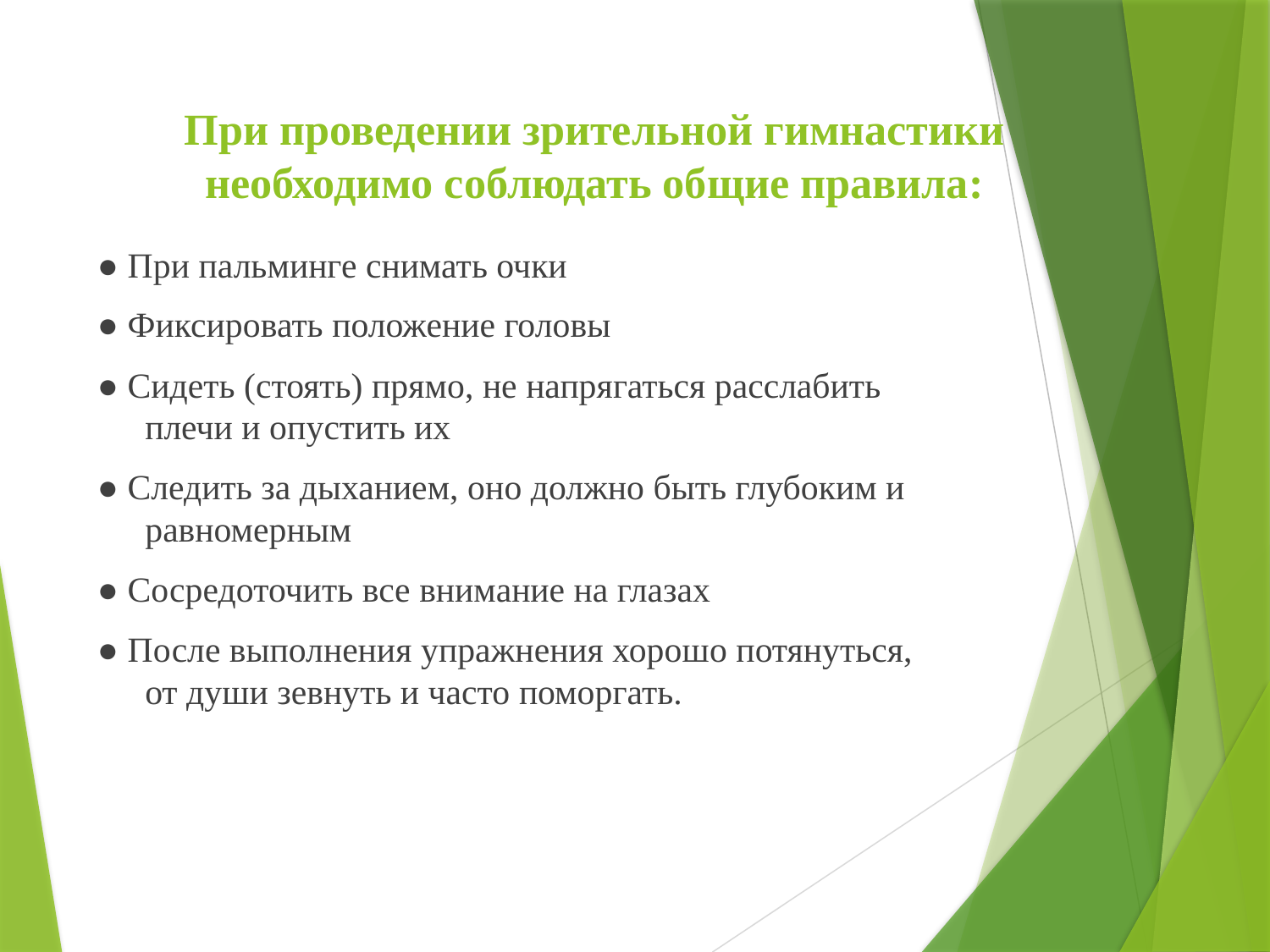

# При проведении зрительной гимнастики необходимо соблюдать общие правила:
● При пальминге снимать очки
● Фиксировать положение головы
● Сидеть (стоять) прямо, не напрягаться расслабить плечи и опустить их
● Следить за дыханием, оно должно быть глубоким и равномерным
● Сосредоточить все внимание на глазах
● После выполнения упражнения хорошо потянуться, от души зевнуть и часто поморгать.